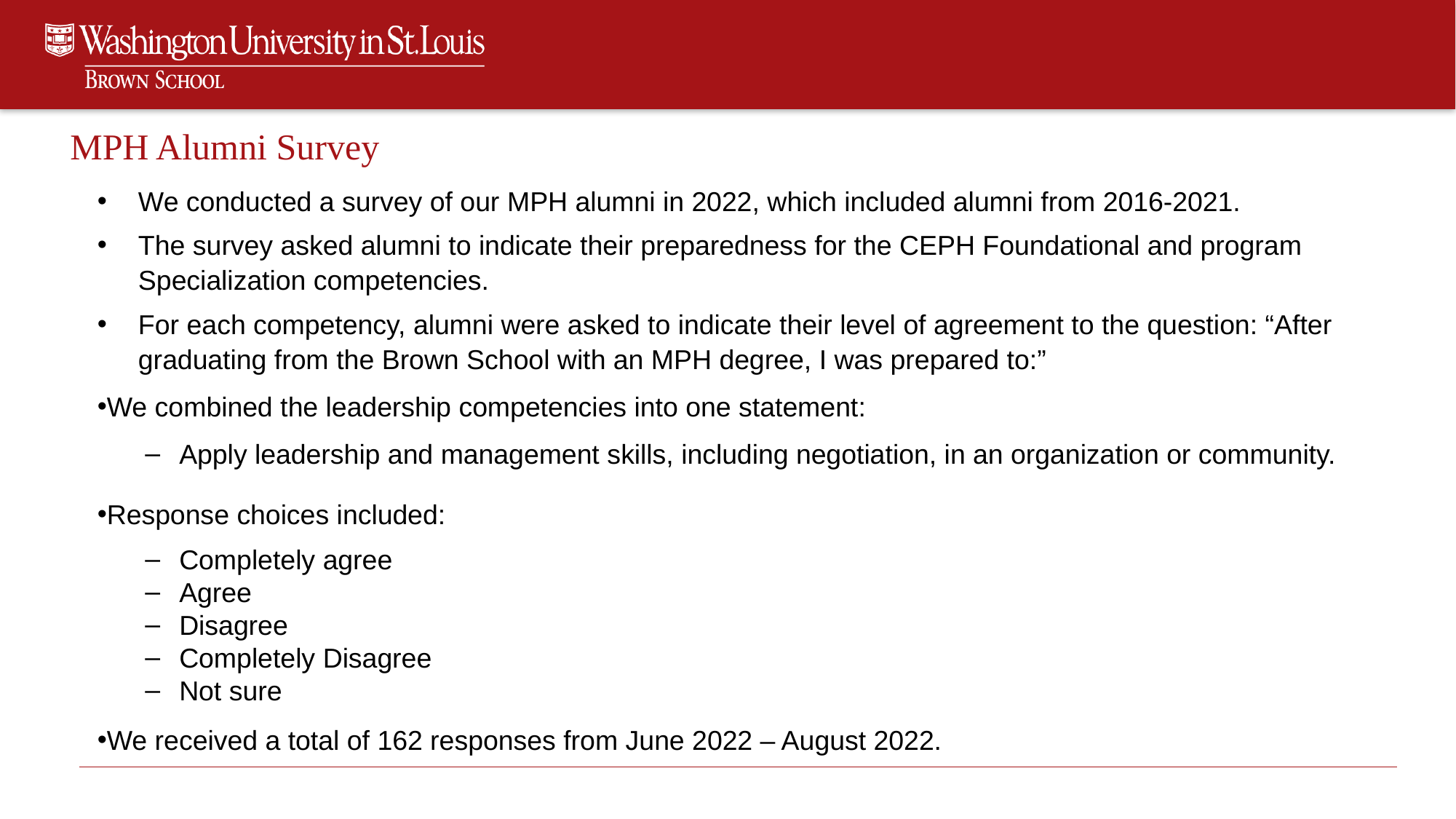

# MPH Alumni Survey
We conducted a survey of our MPH alumni in 2022, which included alumni from 2016-2021.
The survey asked alumni to indicate their preparedness for the CEPH Foundational and program Specialization competencies.
For each competency, alumni were asked to indicate their level of agreement to the question: “After graduating from the Brown School with an MPH degree, I was prepared to:”
We combined the leadership competencies into one statement:
Apply leadership and management skills, including negotiation, in an organization or community.

Response choices included:
Completely agree
Agree
Disagree
Completely Disagree
Not sure

We received a total of 162 responses from June 2022 – August 2022.